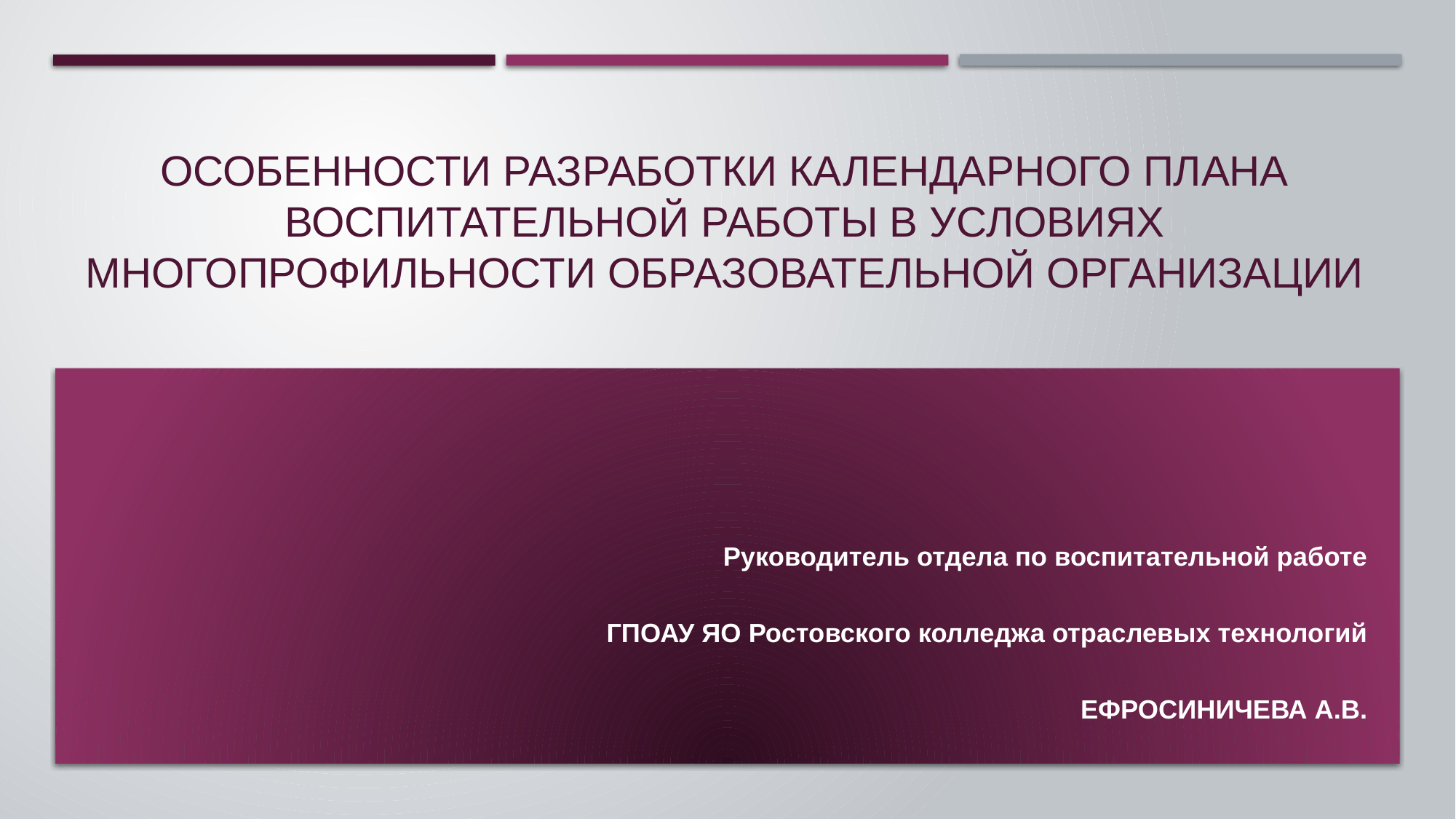

# Особенности разработки календарного плана воспитательной работы в условиях многопрофильности образовательной организации
Руководитель отдела по воспитательной работе
ГПОАУ ЯО Ростовского колледжа отраслевых технологий
ЕФРОСИНИЧЕВА А.В.